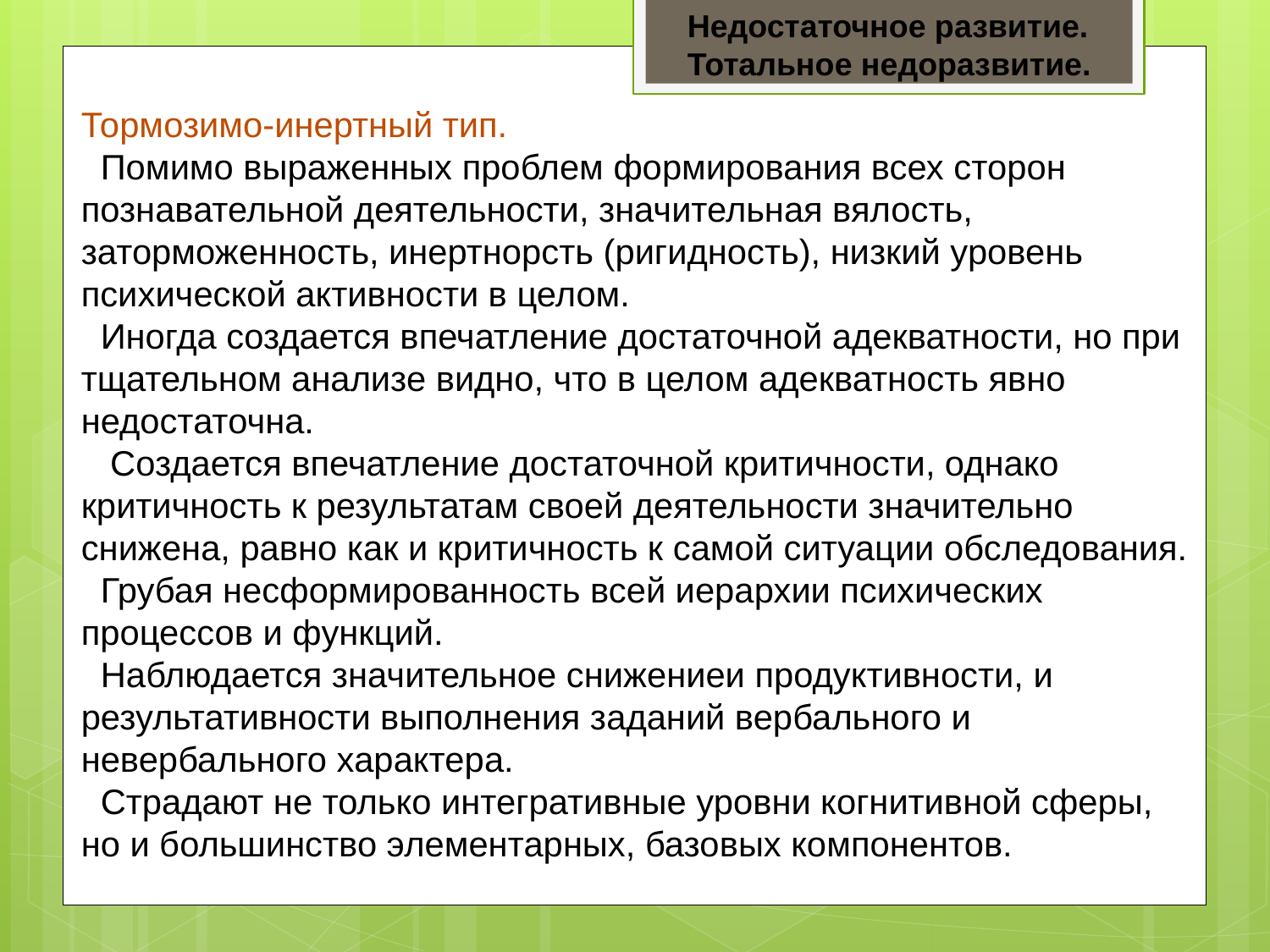

Недостаточное развитие.
Тотальное недоразвитие.
Тормозимо-инертный тип.
  Помимо выраженных проблем формирования всех сторон познавательной деятельности, значительная вялость, заторможенность, инертнорсть (ригидность), низкий уровень психической активности в целом.
  Иногда создается впечатление достаточной адекватности, но при тщательном анализе видно, что в целом адекватность явно недостаточна.
   Создается впечатление достаточной критичности, однако критичность к результатам своей деятельности значительно снижена, равно как и критичность к самой ситуации обследования.
  Грубая несформированность всей иерархии психических процессов и функций.
  Наблюдается значительное снижениеи продуктивности, и результативности выполнения заданий вербального и невербального характера.
  Страдают не только интегративные уровни когнитивной сферы, но и большинство элементарных, базовых компонентов.